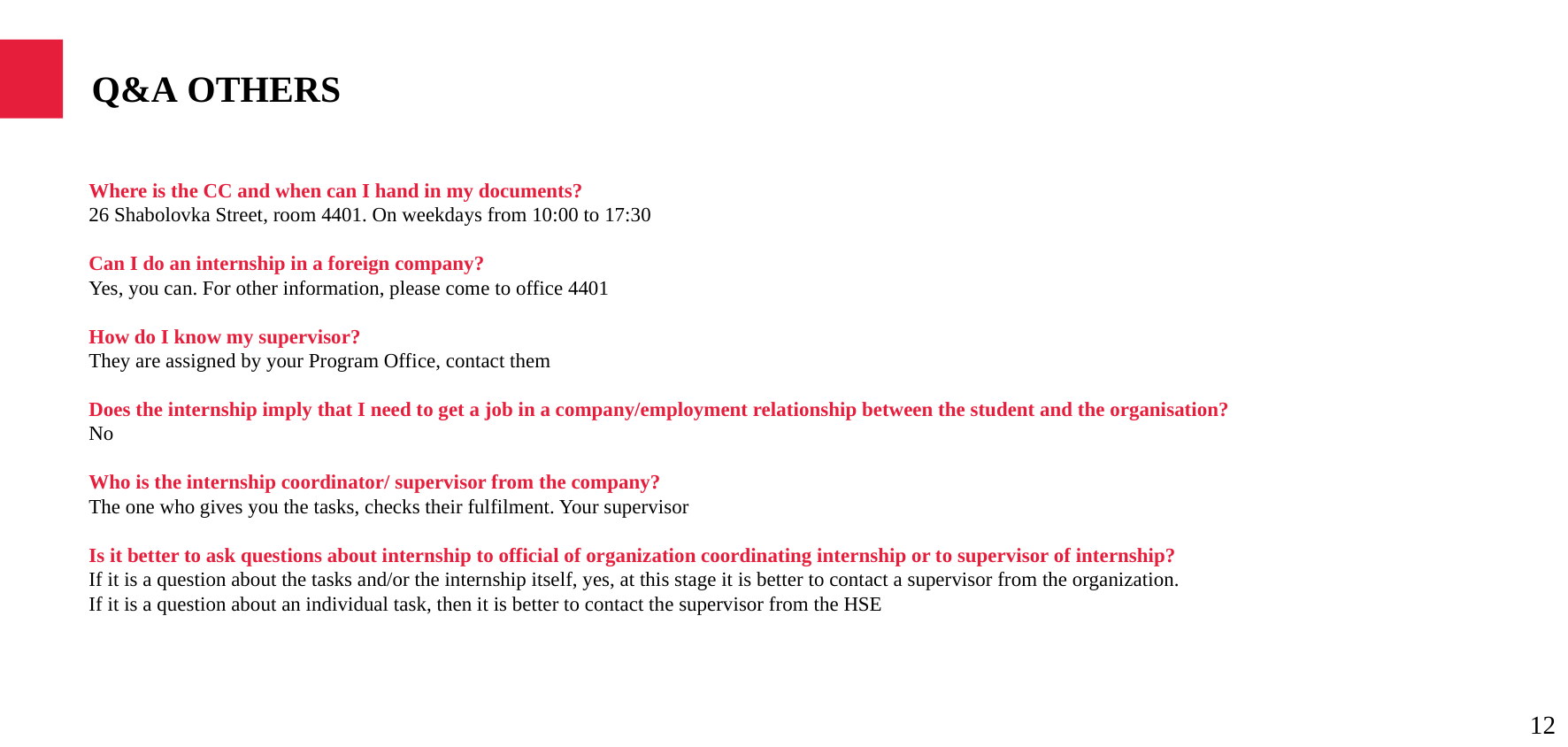

Q&A OTHERS
Where is the CC and when can I hand in my documents?
26 Shabolovka Street, room 4401. On weekdays from 10:00 to 17:30

Can I do an internship in a foreign company?
Yes, you can. For other information, please come to office 4401

How do I know my supervisor?
They are assigned by your Program Office, contact them

Does the internship imply that I need to get a job in a company/employment relationship between the student and the organisation?
No

Who is the internship coordinator/ supervisor from the company?
The one who gives you the tasks, checks their fulfilment. Your supervisor

Is it better to ask questions about internship to official of organization coordinating internship or to supervisor of internship?
If it is a question about the tasks and/or the internship itself, yes, at this stage it is better to contact a supervisor from the organization.
If it is a question about an individual task, then it is better to contact the supervisor from the HSE

12